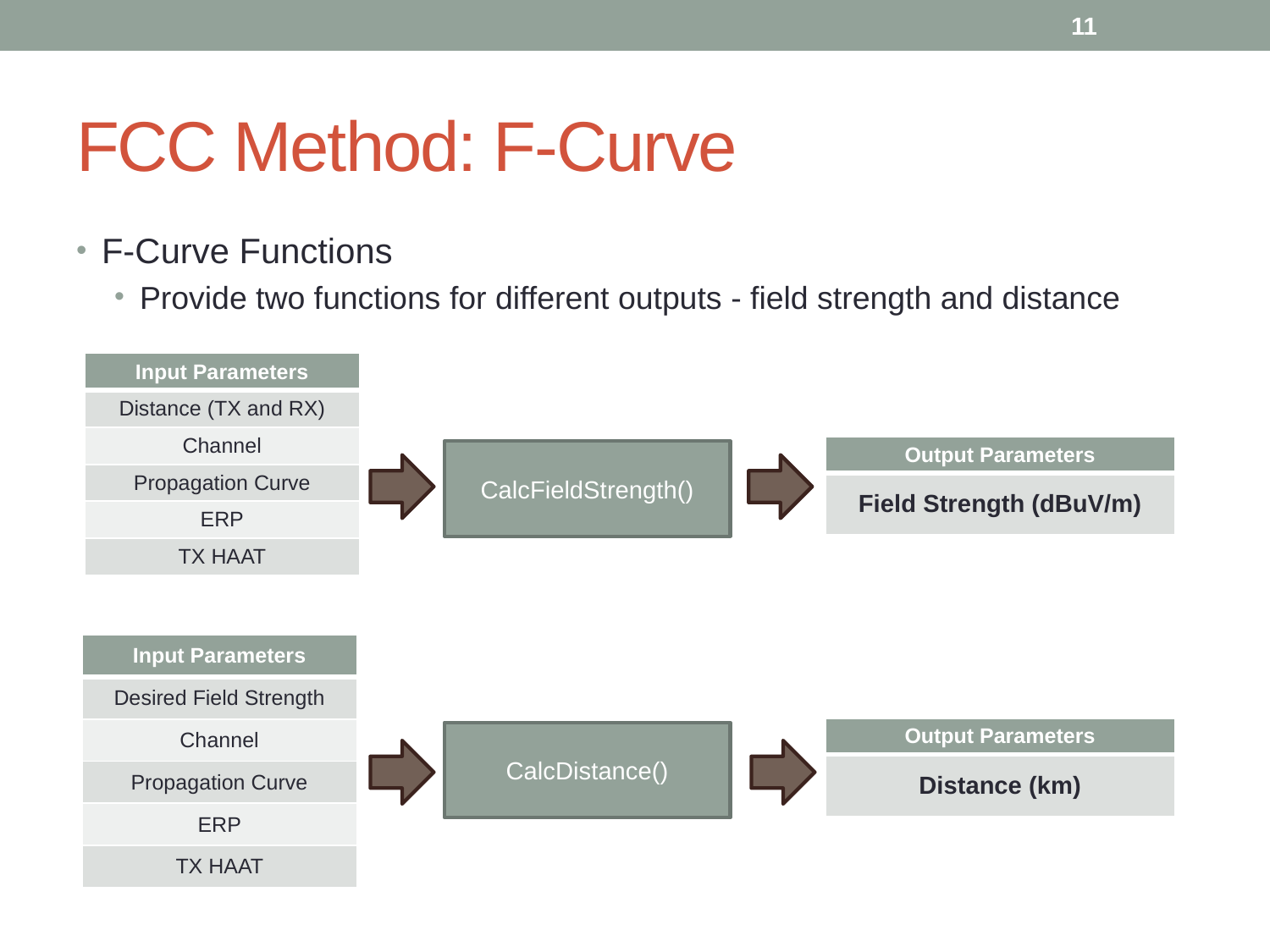

11
# FCC Method: F-Curve
F-Curve Functions
Provide two functions for different outputs - field strength and distance

| Input Parameters |
| --- |
| Distance (TX and RX) |
| Channel |
| Propagation Curve |
| ERP |
| TX HAAT |
| Output Parameters |
| --- |
| Field Strength (dBuV/m) |
CalcFieldStrength()

| Input Parameters |
| --- |
| Desired Field Strength |
| Channel |
| Propagation Curve |
| ERP |
| TX HAAT |
| Output Parameters |
| --- |
| Distance (km) |
CalcDistance()